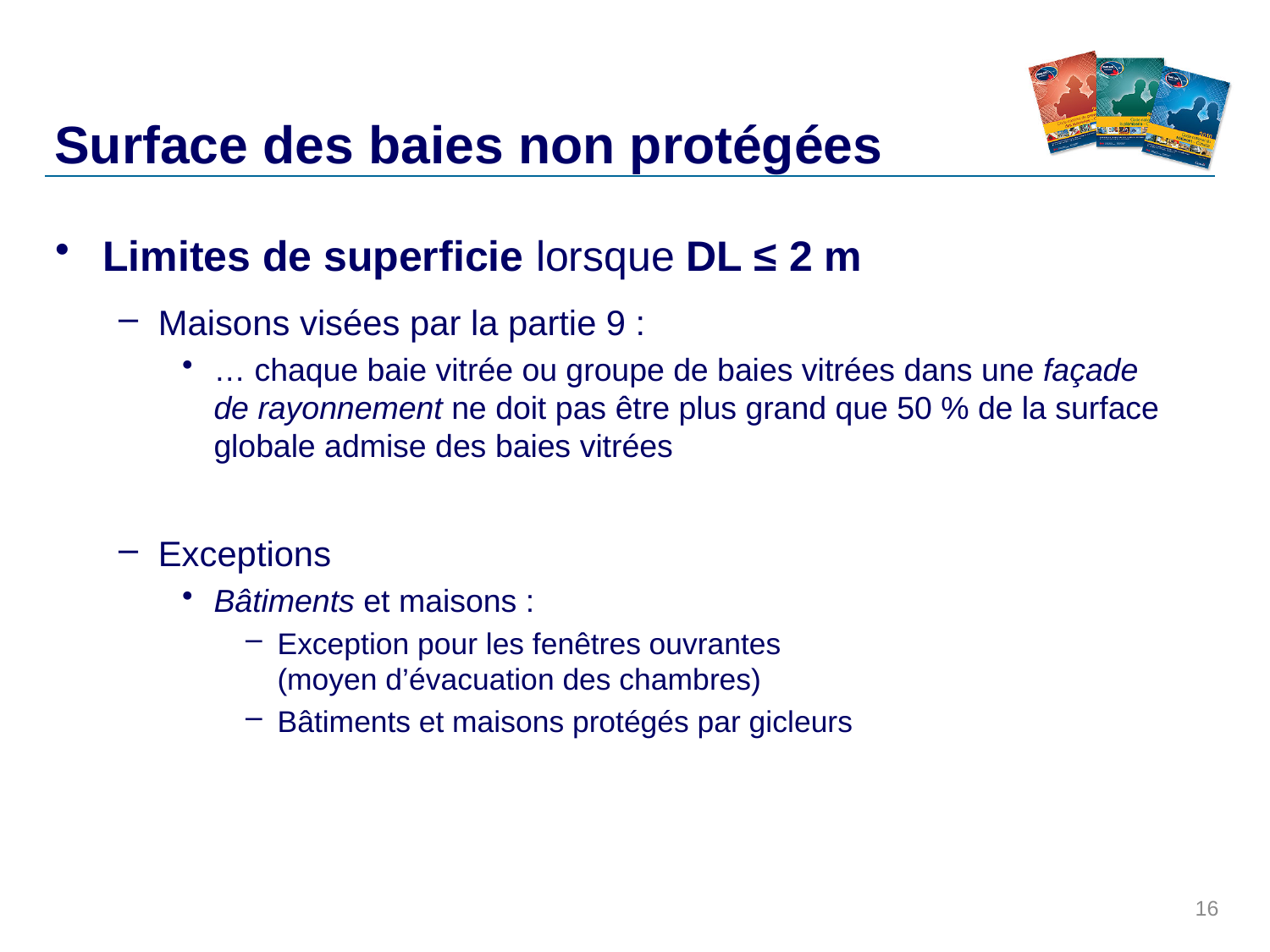

# Surface des baies non protégées
Limites de superficie lorsque DL ≤ 2 m
Maisons visées par la partie 9 :
… chaque baie vitrée ou groupe de baies vitrées dans une façade
de rayonnement ne doit pas être plus grand que 50 % de la surface globale admise des baies vitrées

Exceptions
Bâtiments et maisons :
Exception pour les fenêtres ouvrantes
(moyen d’évacuation des chambres)
Bâtiments et maisons protégés par gicleurs